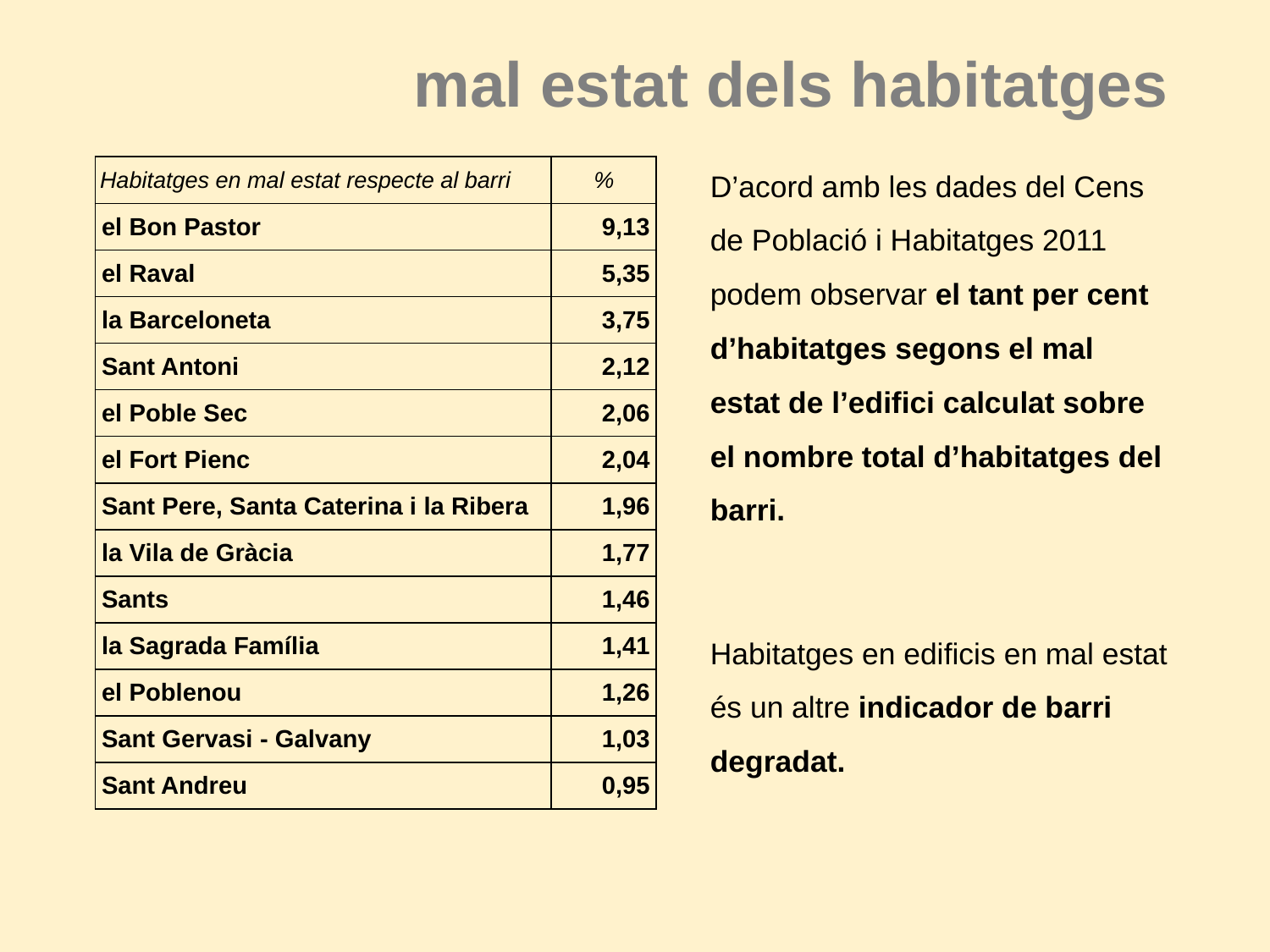

# mal estat dels habitatges
D’acord amb les dades del Cens de Població i Habitatges 2011 podem observar el tant per cent d’habitatges segons el mal estat de l’edifici calculat sobre el nombre total d’habitatges del barri.

Habitatges en edificis en mal estat és un altre indicador de barri degradat.
| Habitatges en mal estat respecte al barri | % |
| --- | --- |
| el Bon Pastor | 9,13 |
| el Raval | 5,35 |
| la Barceloneta | 3,75 |
| Sant Antoni | 2,12 |
| el Poble Sec | 2,06 |
| el Fort Pienc | 2,04 |
| Sant Pere, Santa Caterina i la Ribera | 1,96 |
| la Vila de Gràcia | 1,77 |
| Sants | 1,46 |
| la Sagrada Família | 1,41 |
| el Poblenou | 1,26 |
| Sant Gervasi - Galvany | 1,03 |
| Sant Andreu | 0,95 |